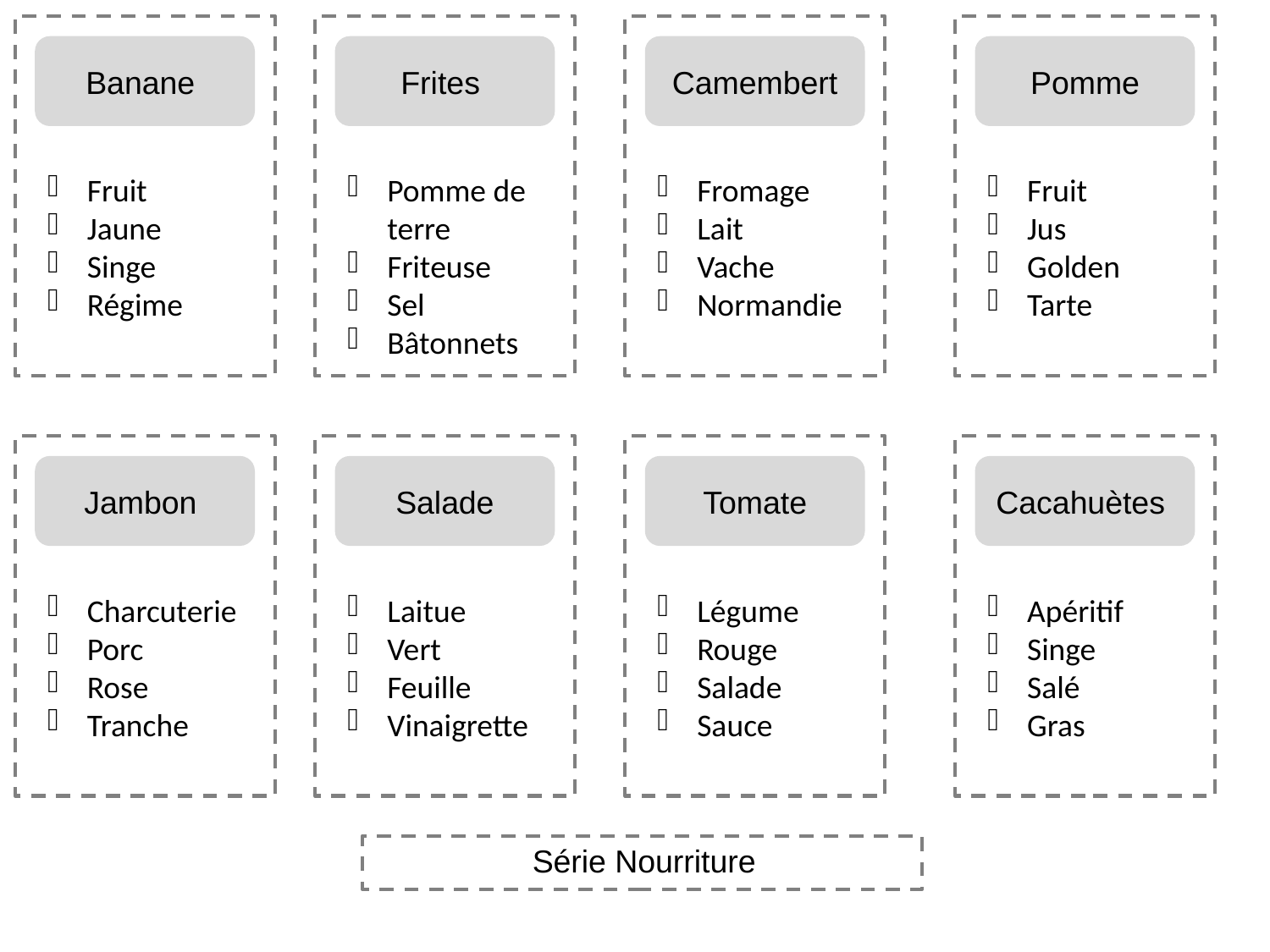

Banane
Frites
Camembert
Pomme
Fruit
Jaune
Singe
Régime

Pomme de terre
Friteuse
Sel
Bâtonnets

Fromage
Lait
Vache
Normandie

Fruit
Jus
Golden
Tarte

Jambon
Salade
Tomate
Cacahuètes
Charcuterie
Porc
Rose
Tranche

Laitue
Vert
Feuille
Vinaigrette

Légume
Rouge
Salade
Sauce

Apéritif
Singe
Salé
Gras

Série Nourriture